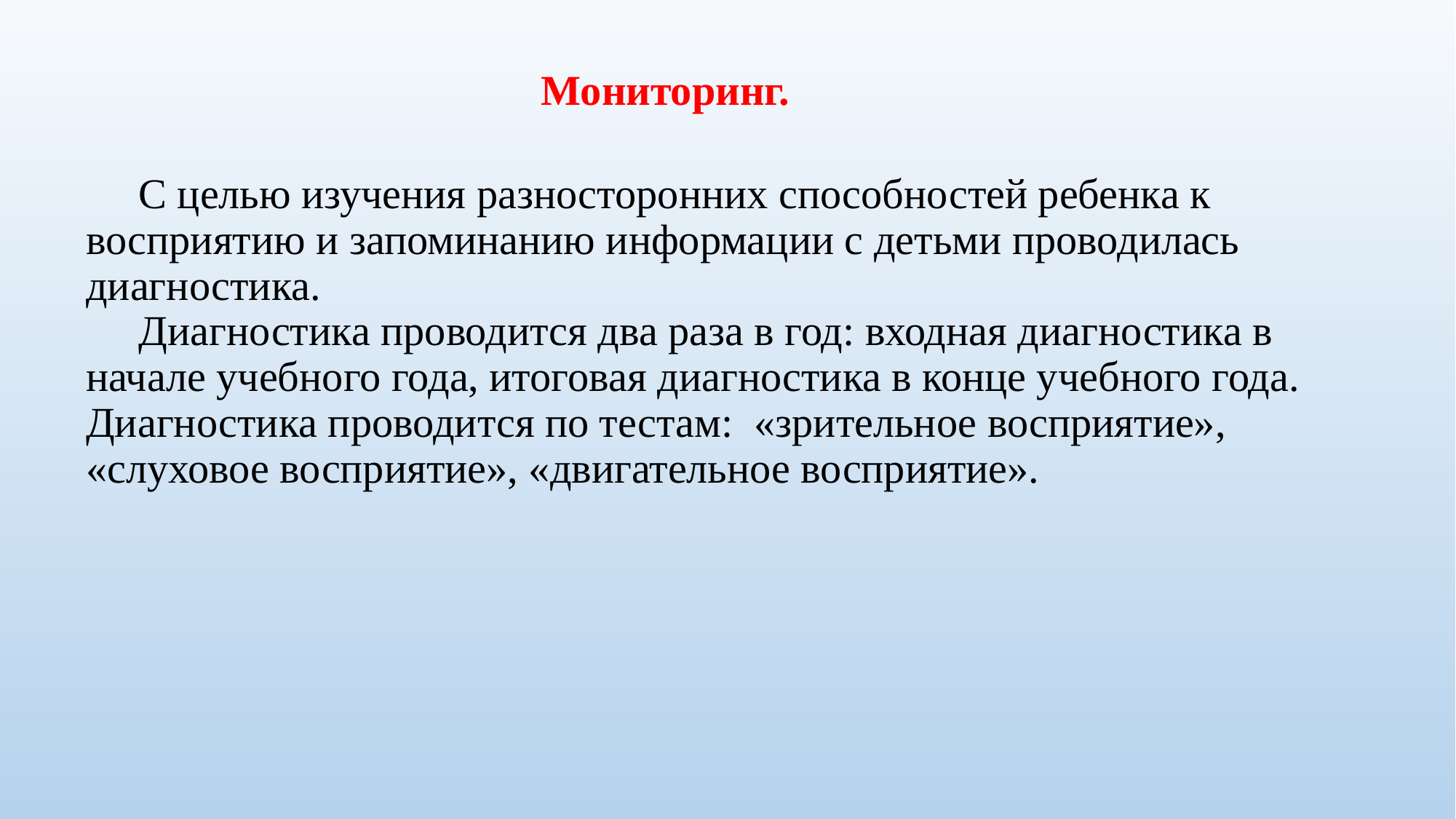

Мониторинг.
# С целью изучения разносторонних способностей ребенка к восприятию и запоминанию информации с детьми проводилась диагностика. Диагностика проводится два раза в год: входная диагностика в начале учебного года, итоговая диагностика в конце учебного года. Диагностика проводится по тестам:  «зрительное восприятие», «слуховое восприятие», «двигательное восприятие».